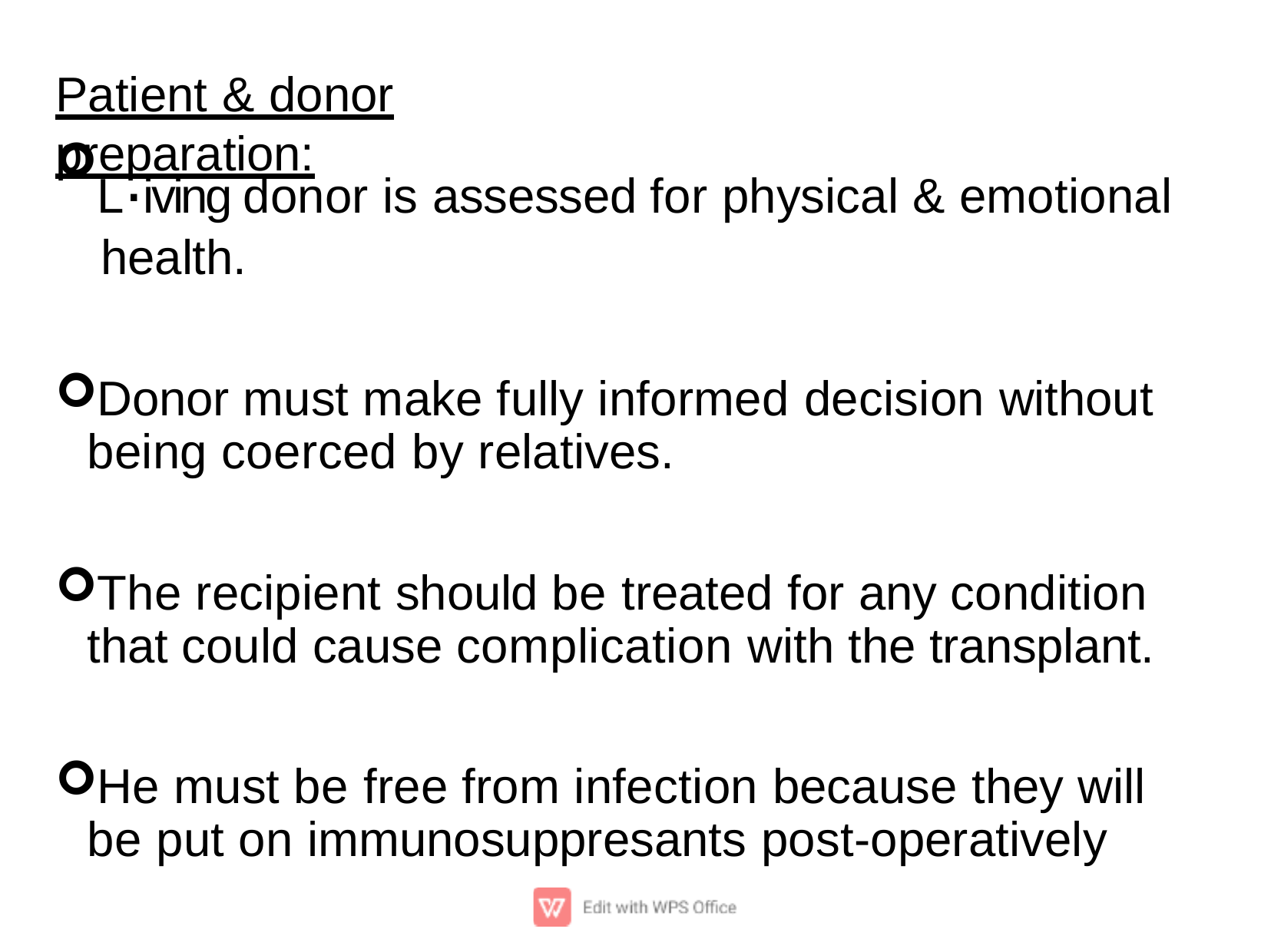

# Patient & donor preparation:
L.iving donor is assessed for physical & emotional  health.

Donor must make fully informed decision without  being coerced by relatives.

The recipient should be treated for any condition  that could cause complication with the transplant.

He must be free from infection because they will  be put on immunosuppresants post-operatively